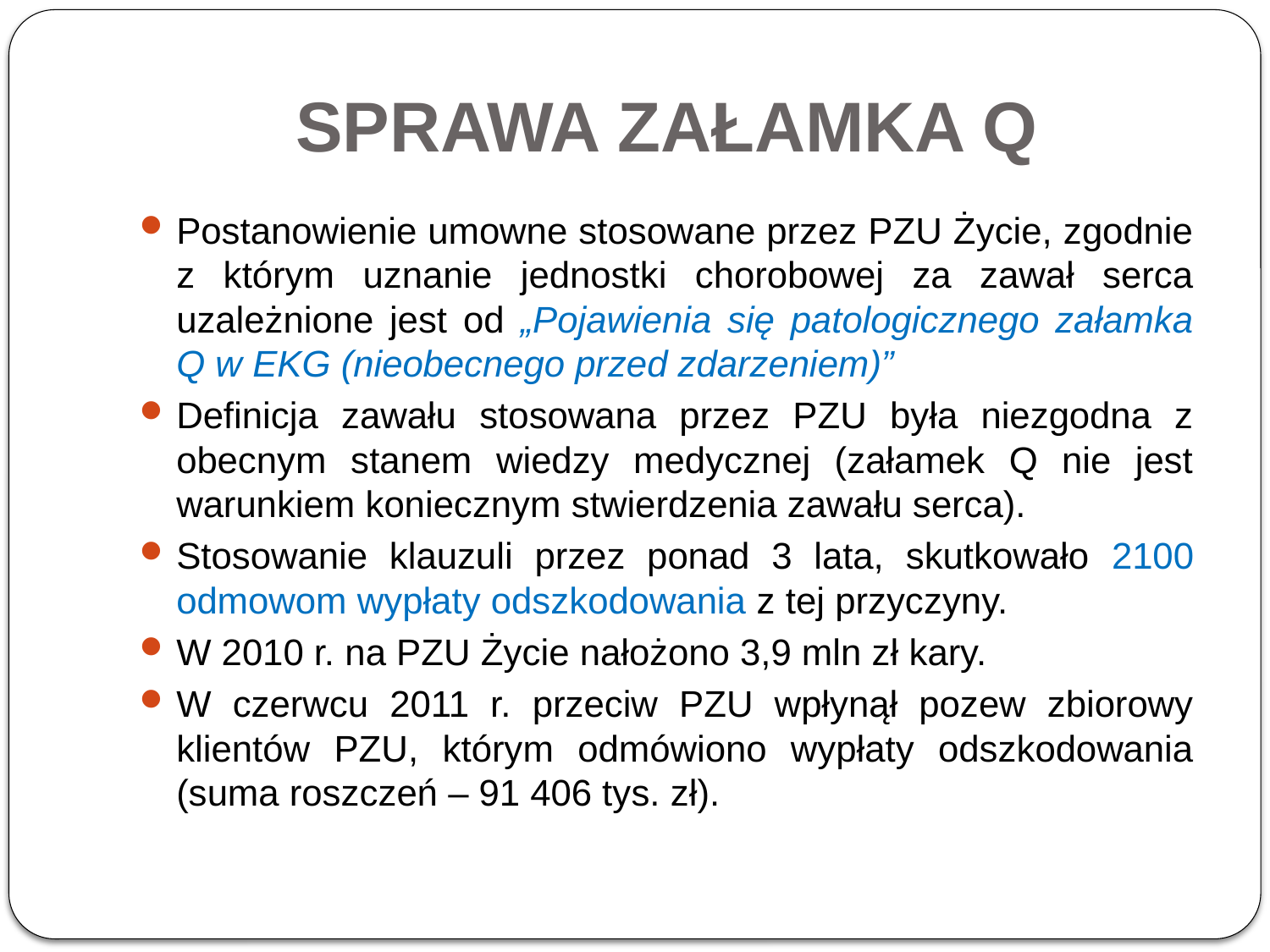

# SPRAWA ZAŁAMKA Q
Postanowienie umowne stosowane przez PZU Życie, zgodnie z którym uznanie jednostki chorobowej za zawał serca uzależnione jest od „Pojawienia się patologicznego załamka Q w EKG (nieobecnego przed zdarzeniem)”
Definicja zawału stosowana przez PZU była niezgodna z obecnym stanem wiedzy medycznej (załamek Q nie jest warunkiem koniecznym stwierdzenia zawału serca).
Stosowanie klauzuli przez ponad 3 lata, skutkowało 2100 odmowom wypłaty odszkodowania z tej przyczyny.
W 2010 r. na PZU Życie nałożono 3,9 mln zł kary.
W czerwcu 2011 r. przeciw PZU wpłynął pozew zbiorowy klientów PZU, którym odmówiono wypłaty odszkodowania (suma roszczeń – 91 406 tys. zł).